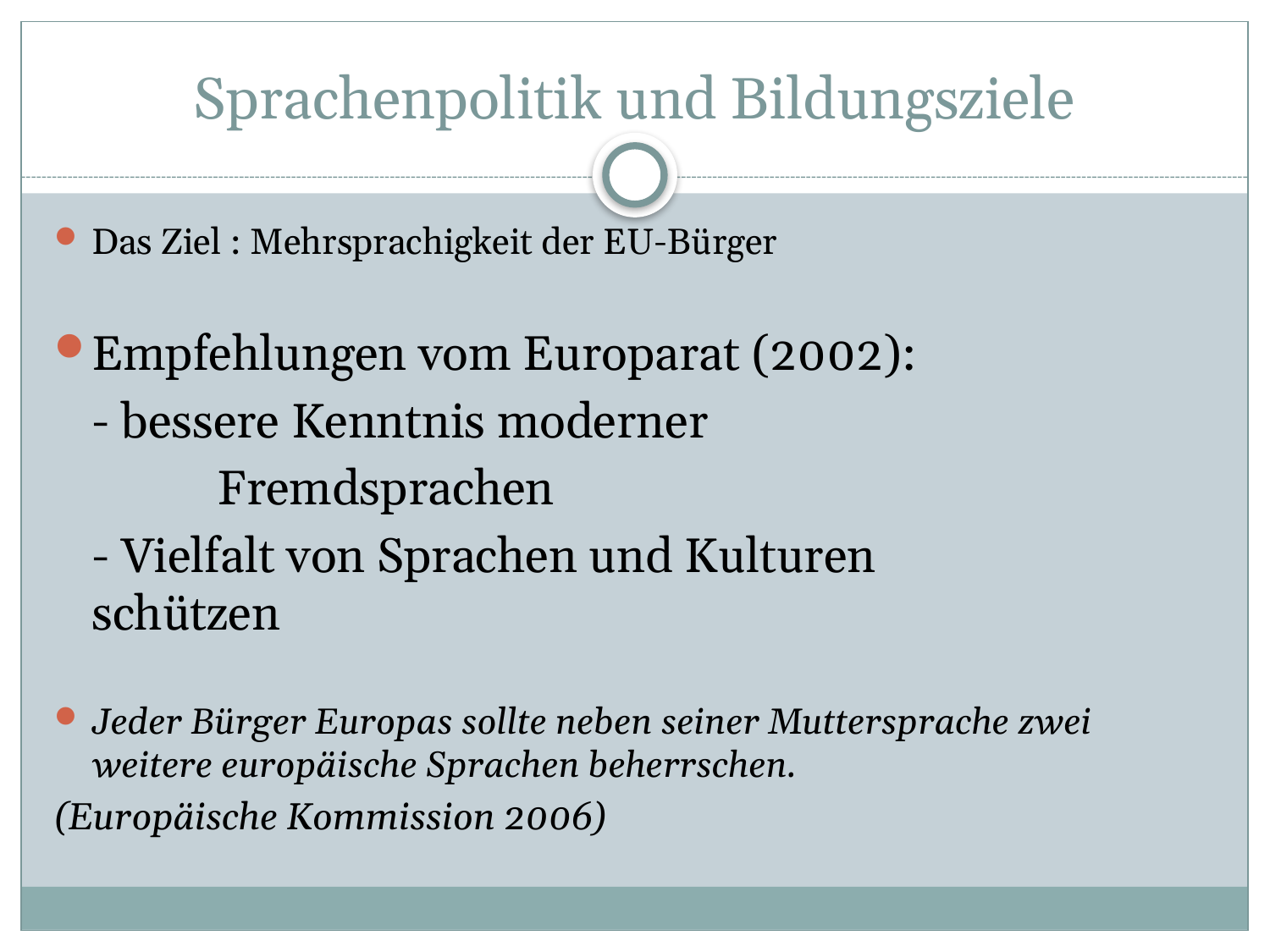

# Sprachenpolitik und Bildungsziele
Das Ziel : Mehrsprachigkeit der EU-Bürger

Empfehlungen vom Europarat (2002):
		- bessere Kenntnis moderner
              Fremdsprachen
		- Vielfalt von Sprachen und Kulturen 	   	   schützen

	Jeder Bürger Europas sollte neben seiner Muttersprache zwei weitere europäische Sprachen beherrschen.
(Europäische Kommission 2006)